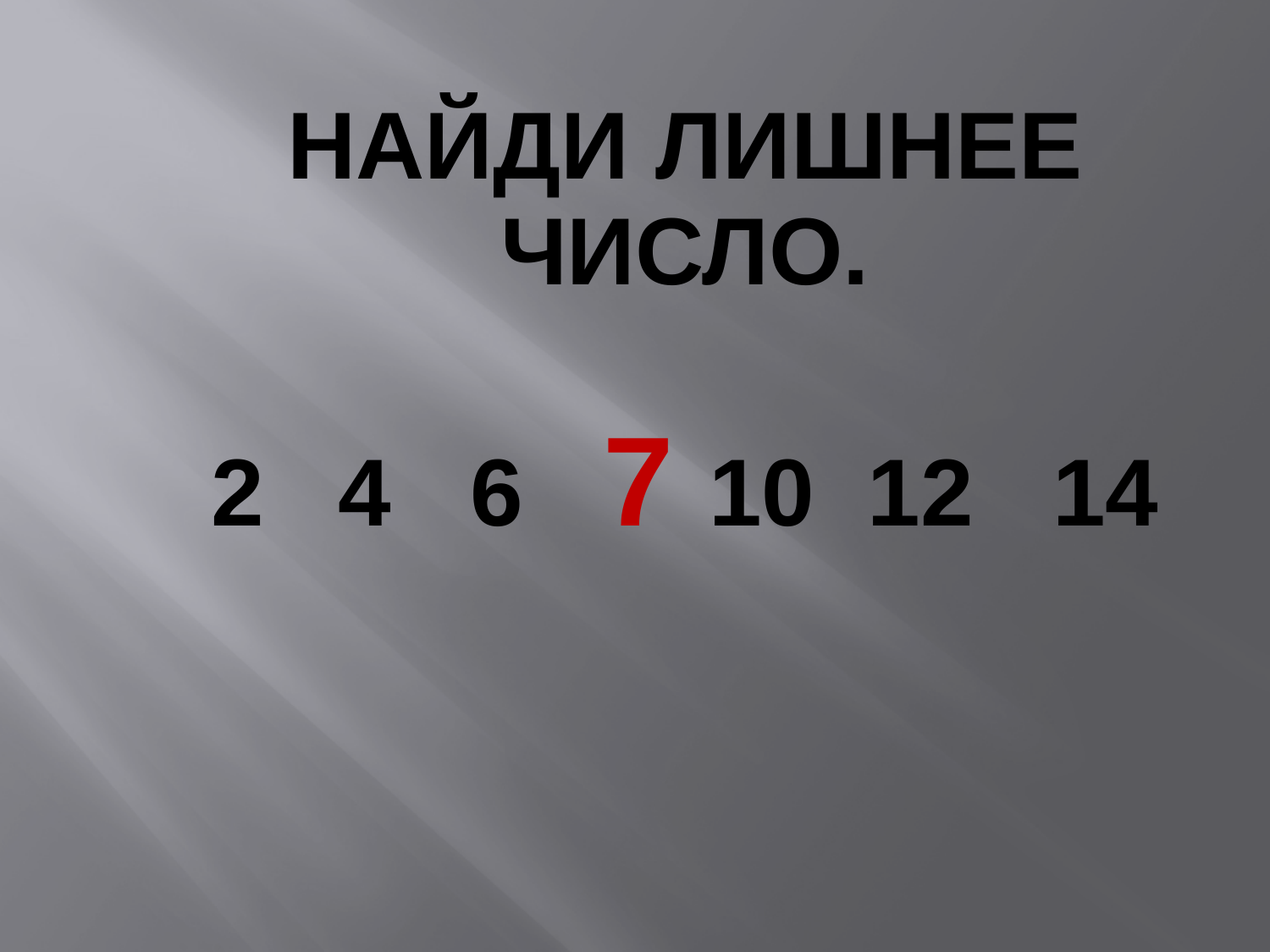

Найди лишнее число.

4   6   7 10  12   14